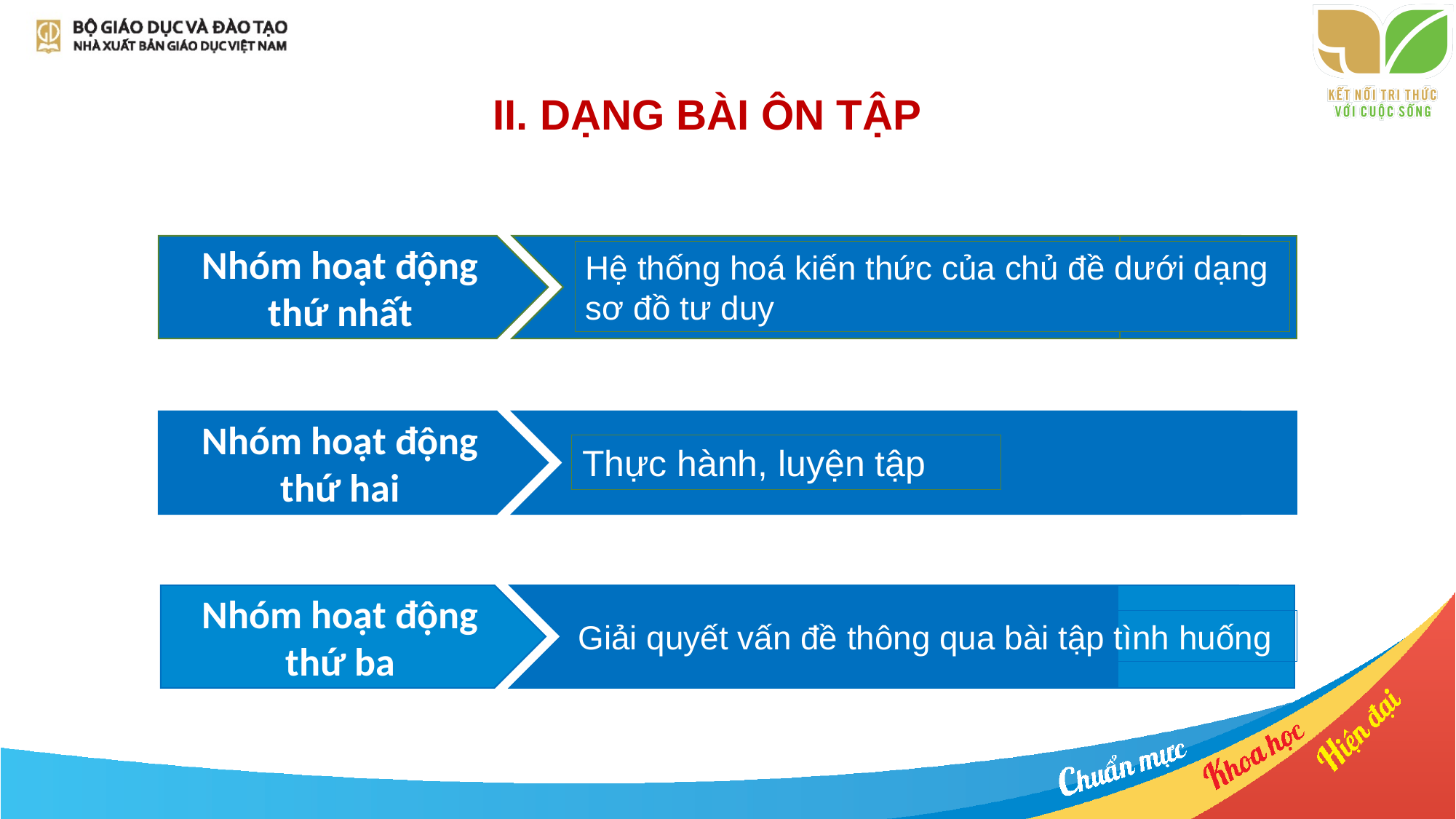

# II. DẠNG BÀI ÔN TẬP
Nhóm hoạt động thứ nhất

Hệ thống hoá kiến thức của chủ đề dưới dạng sơ đồ tư duy
Nhóm hoạt động thứ hai

Thực hành, luyện tập
Nhóm hoạt động thứ ba

Giải quyết vấn đề thông qua bài tập tình huống